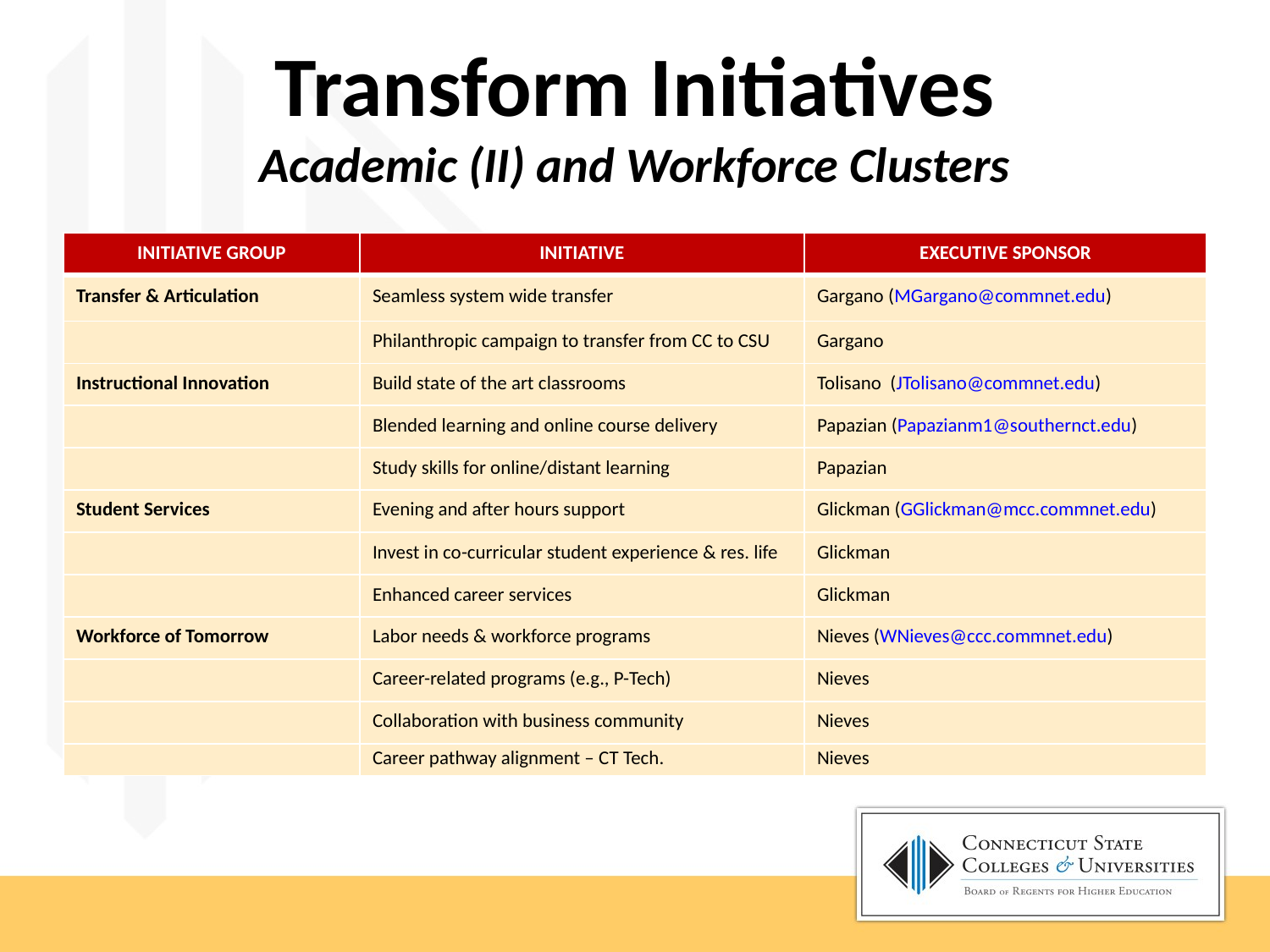

Transform Initiatives
Academic (II) and Workforce Clusters
| INITIATIVE GROUP | INITIATIVE | EXECUTIVE SPONSOR |
| --- | --- | --- |
| Transfer & Articulation | Seamless system wide transfer | Gargano (MGargano@commnet.edu) |
|  | Philanthropic campaign to transfer from CC to CSU | Gargano |
| Instructional Innovation | Build state of the art classrooms | Tolisano (JTolisano@commnet.edu) |
|  | Blended learning and online course delivery | Papazian (Papazianm1@southernct.edu) |
|  | Study skills for online/distant learning | Papazian |
| Student Services | Evening and after hours support | Glickman (GGlickman@mcc.commnet.edu) |
|  | Invest in co-curricular student experience & res. life | Glickman |
|  | Enhanced career services | Glickman |
| Workforce of Tomorrow | Labor needs & workforce programs | Nieves (WNieves@ccc.commnet.edu) |
|  | Career-related programs (e.g., P-Tech) | Nieves |
|  | Collaboration with business community | Nieves |
|  | Career pathway alignment – CT Tech. | Nieves |